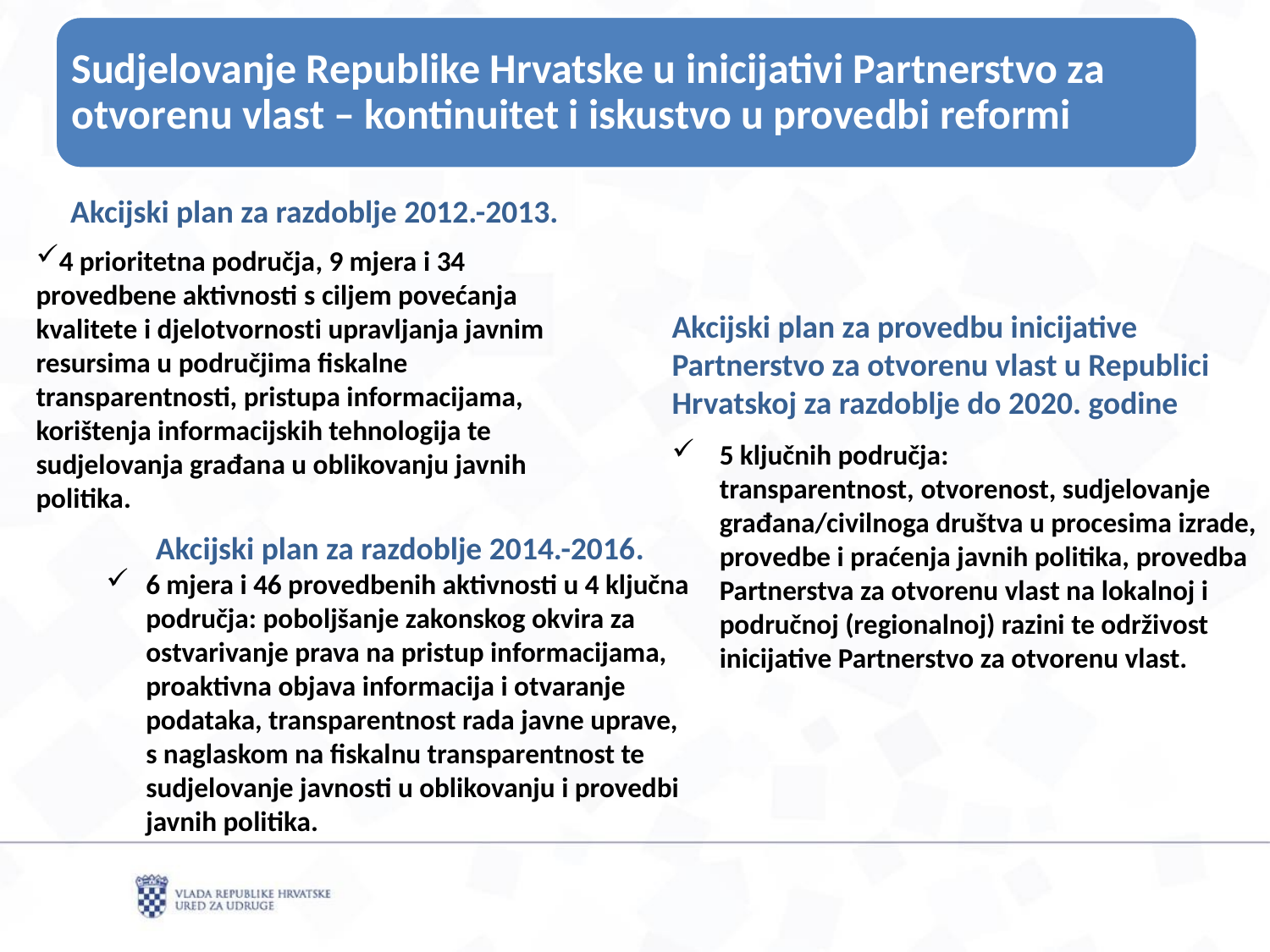

Sudjelovanje Republike Hrvatske u inicijativi Partnerstvo za otvorenu vlast – kontinuitet i iskustvo u provedbi reformi
Akcijski plan za razdoblje 2012.-2013.
4 prioritetna područja, 9 mjera i 34 provedbene aktivnosti s ciljem povećanja kvalitete i djelotvornosti upravljanja javnim resursima u područjima fiskalne transparentnosti, pristupa informacijama, korištenja informacijskih tehnologija te sudjelovanja građana u oblikovanju javnih politika.
Akcijski plan za provedbu inicijative Partnerstvo za otvorenu vlast u Republici Hrvatskoj za razdoblje do 2020. godine

5 ključnih područja: transparentnost, otvorenost, sudjelovanje građana/civilnoga društva u procesima izrade, provedbe i praćenja javnih politika, provedba Partnerstva za otvorenu vlast na lokalnoj i područnoj (regionalnoj) razini te održivost inicijative Partnerstvo za otvorenu vlast.
Akcijski plan za razdoblje 2014.-2016.
6 mjera i 46 provedbenih aktivnosti u 4 ključna područja: poboljšanje zakonskog okvira za ostvarivanje prava na pristup informacijama, proaktivna objava informacija i otvaranje podataka, transparentnost rada javne uprave, s naglaskom na fiskalnu transparentnost te sudjelovanje javnosti u oblikovanju i provedbi javnih politika.